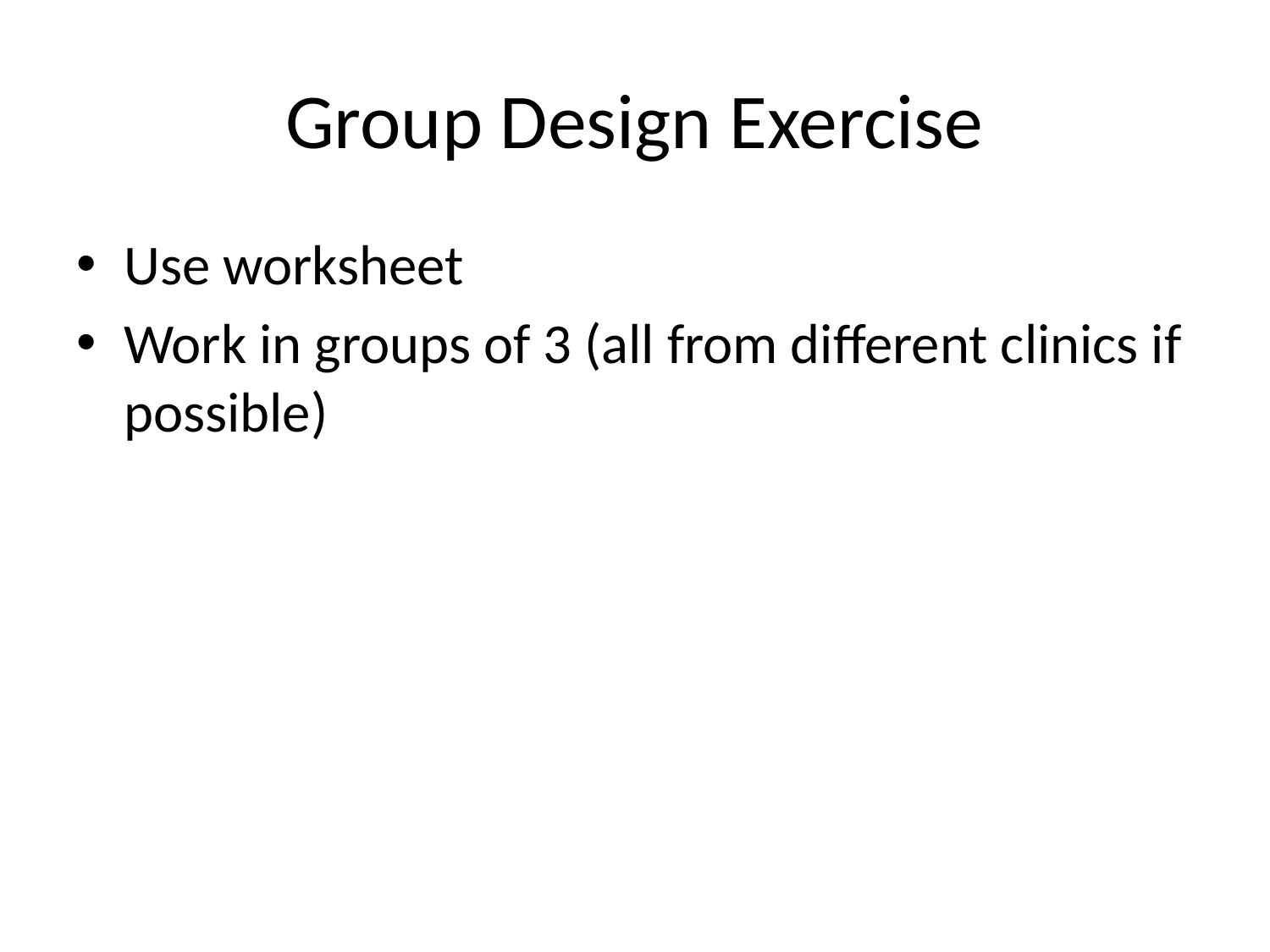

# Group Design Exercise
Use worksheet
Work in groups of 3 (all from different clinics if possible)